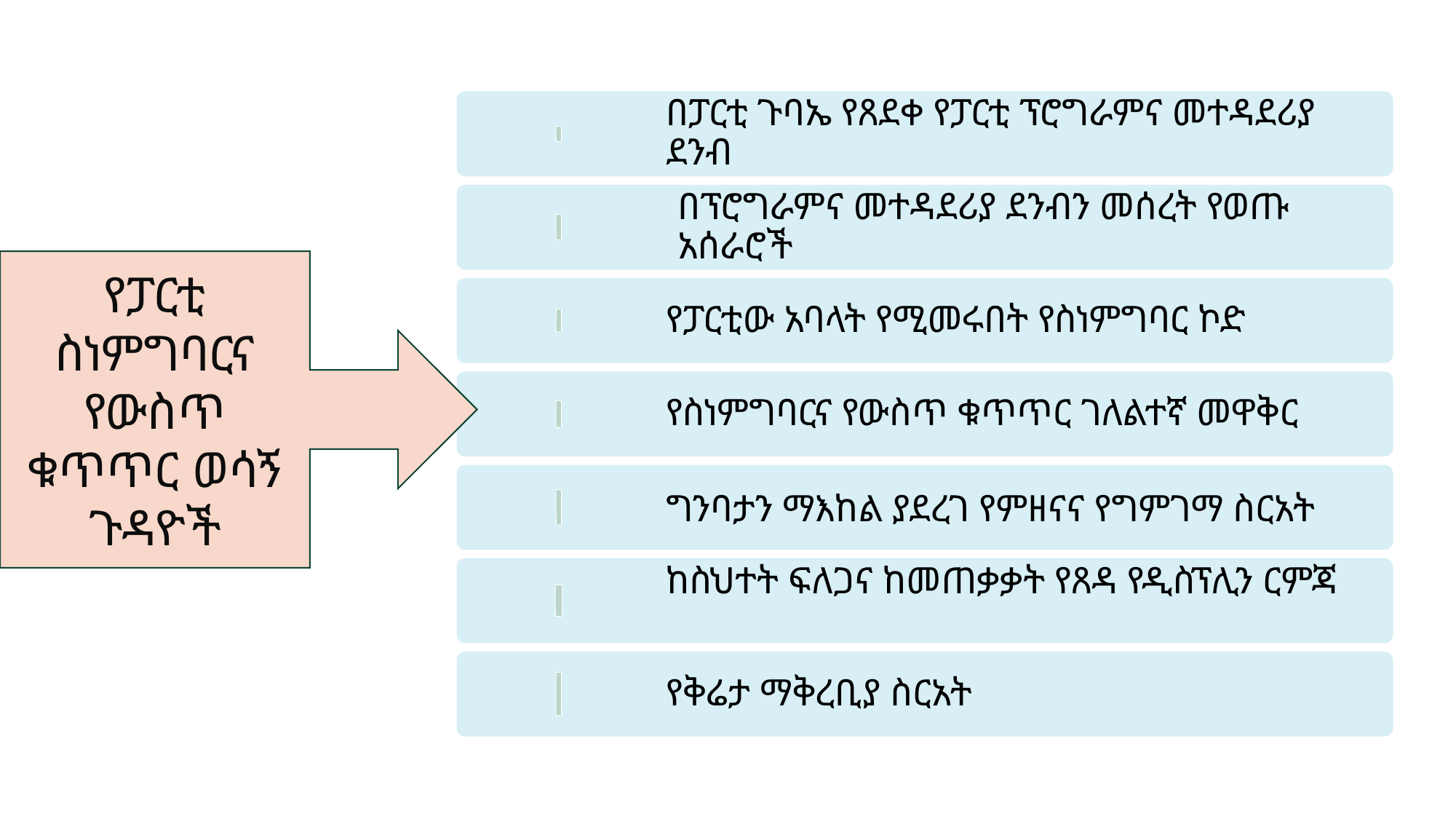

በፓርቲ ጉባኤ የጸደቀ የፓርቲ ፕሮግራምና መተዳደሪያ ደንብ
በፕሮግራምና መተዳደሪያ ደንብን መሰረት የወጡ አሰራሮች
የፓርቲው አባላት የሚመሩበት የስነምግባር ኮድ
የስነምግባርና የውስጥ ቁጥጥር ገለልተኛ መዋቅር
ግንባታን ማእከል ያደረገ የምዘናና የግምገማ ስርአት
ከስህተት ፍለጋና ከመጠቃቃት የጸዳ የዲስፕሊን ርምጃ

የቅሬታ ማቅረቢያ ስርአት
የፓርቲ ስነምግባርና የውስጥ ቁጥጥር ወሳኝ ጉዳዮች